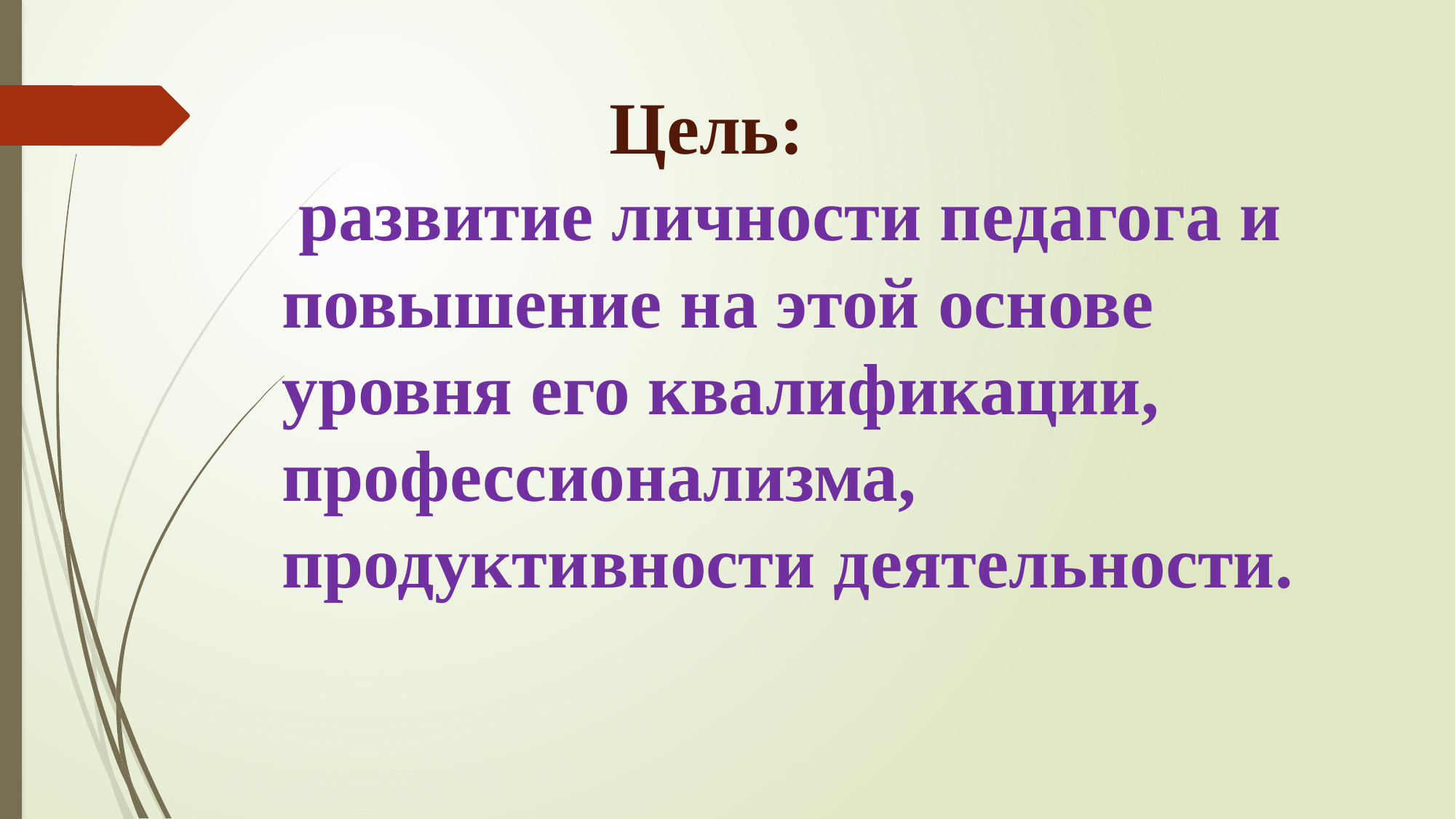

# Цель: развитие личности педагога и повышение на этой основе уровня его квалификации, профессионализма, продуктивности деятельности.